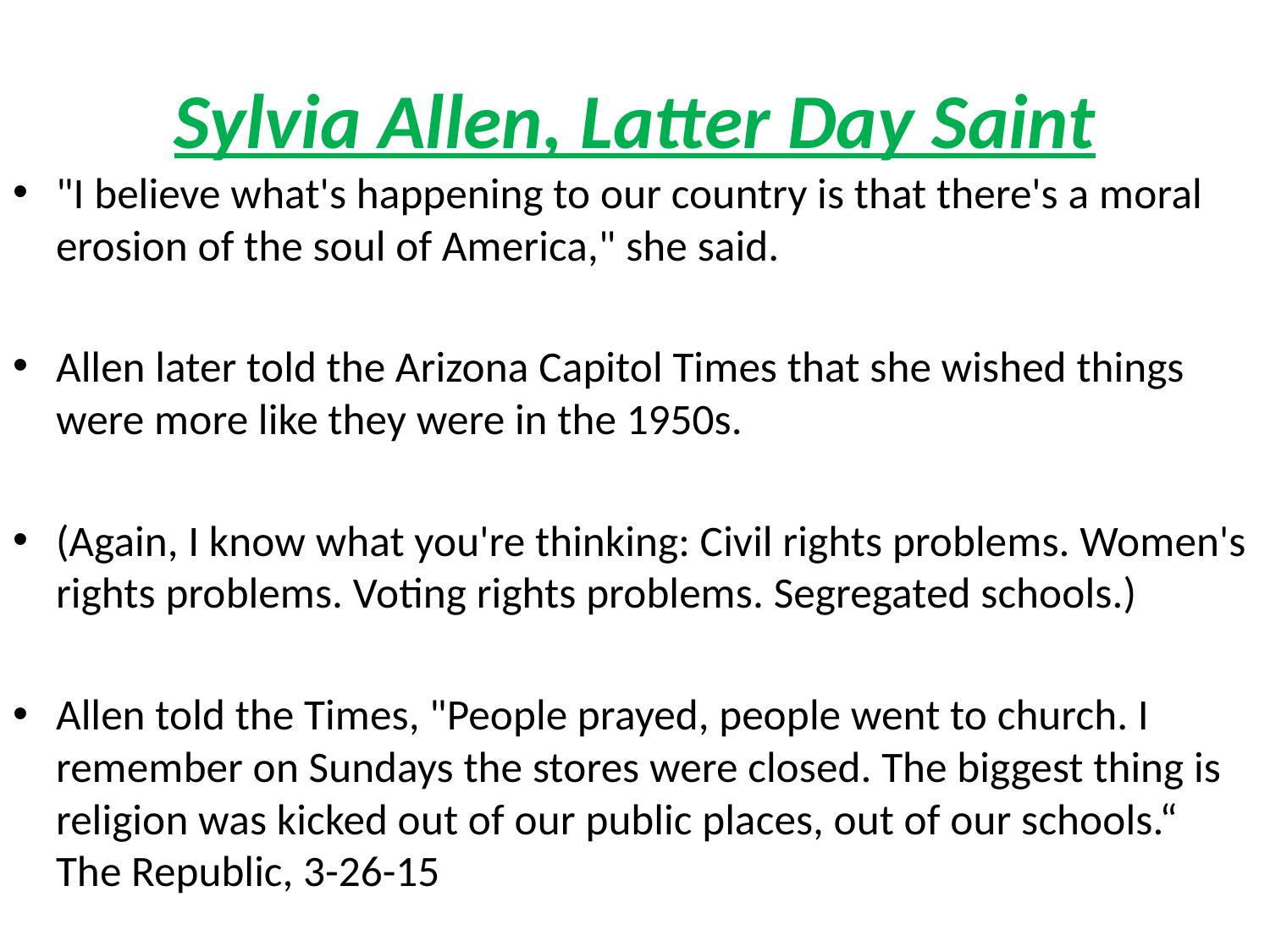

# Sylvia Allen, Latter Day Saint
"I believe what's happening to our country is that there's a moral erosion of the soul of America," she said.

Allen later told the Arizona Capitol Times that she wished things were more like they were in the 1950s.

(Again, I know what you're thinking: Civil rights problems. Women's rights problems. Voting rights problems. Segregated schools.)

Allen told the Times, "People prayed, people went to church. I remember on Sundays the stores were closed. The biggest thing is religion was kicked out of our public places, out of our schools.“  The Republic, 3-26-15